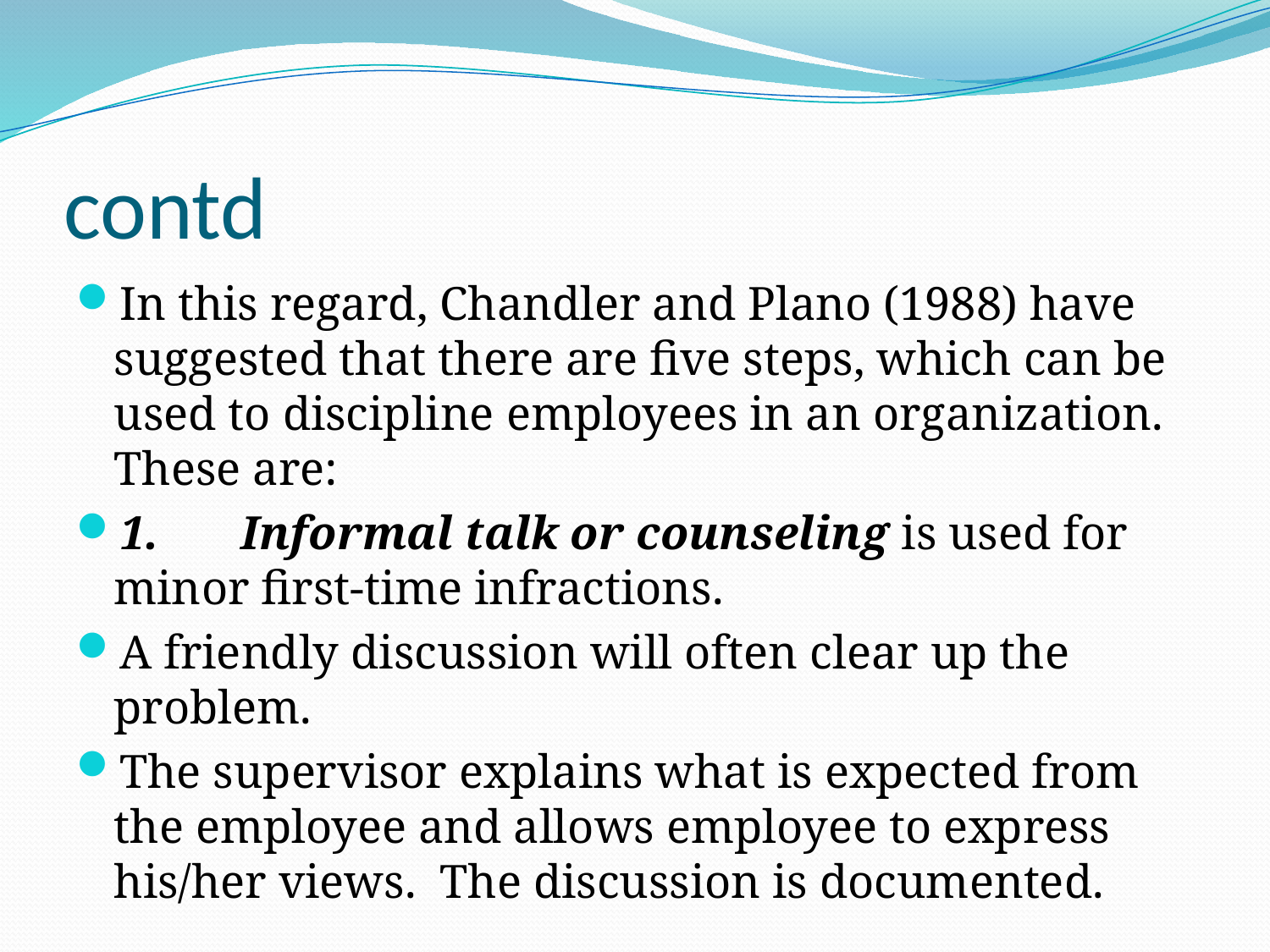

# contd
In this regard, Chandler and Plano (1988) have suggested that there are five steps, which can be used to discipline employees in an organization.  These are:
1.	Informal talk or counseling is used for minor first-time infractions.
A friendly discussion will often clear up the problem.
The supervisor explains what is expected from the employee and allows employee to express his/her views.  The discussion is documented.